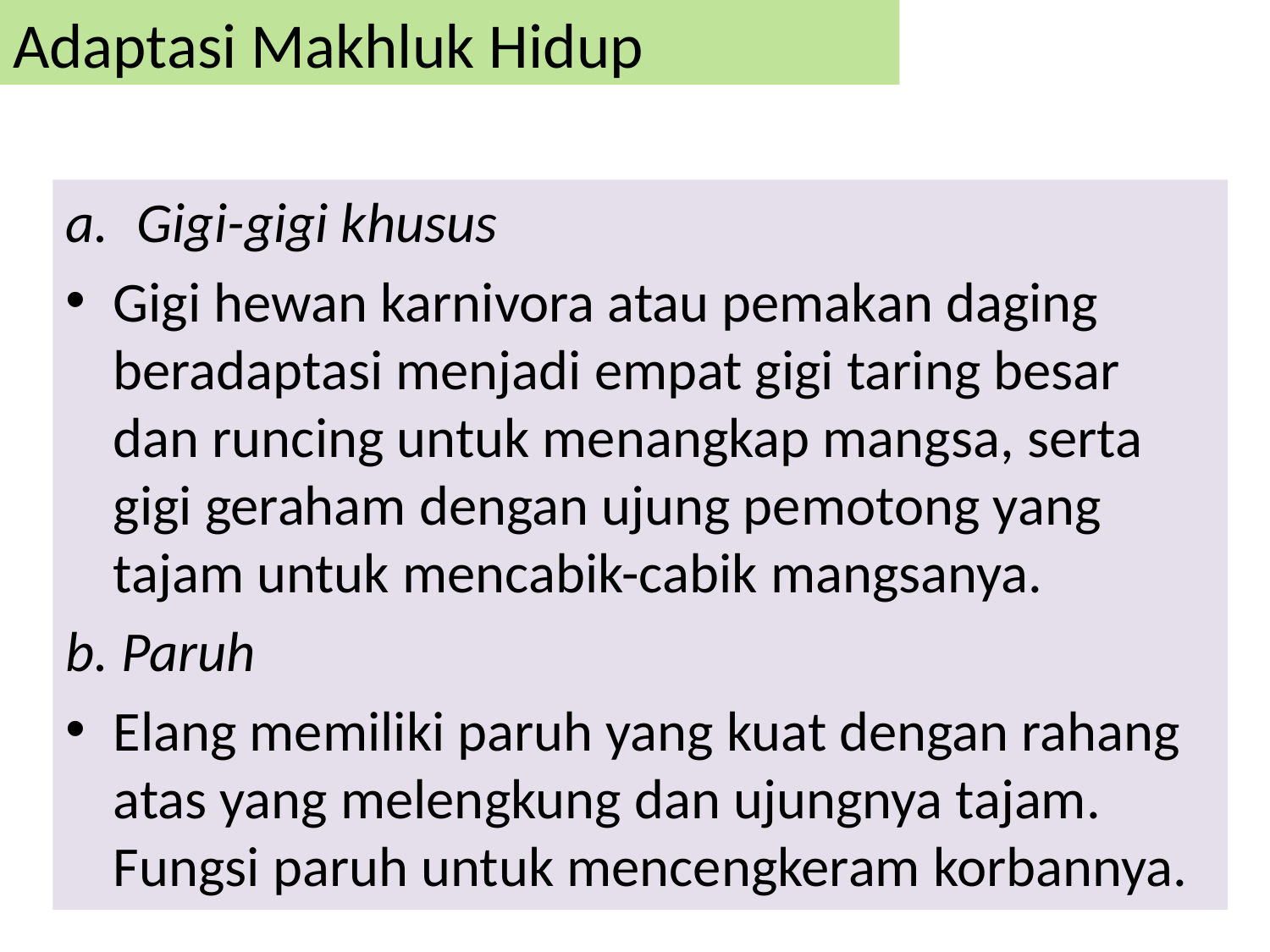

# Adaptasi Makhluk Hidup
Gigi-gigi khusus
Gigi hewan karnivora atau pemakan daging beradaptasi menjadi empat gigi taring besar dan runcing untuk menangkap mangsa, serta gigi geraham dengan ujung pemotong yang tajam untuk mencabik-cabik mangsanya.
b. Paruh
Elang memiliki paruh yang kuat dengan rahang atas yang melengkung dan ujungnya tajam. Fungsi paruh untuk mencengkeram korbannya.